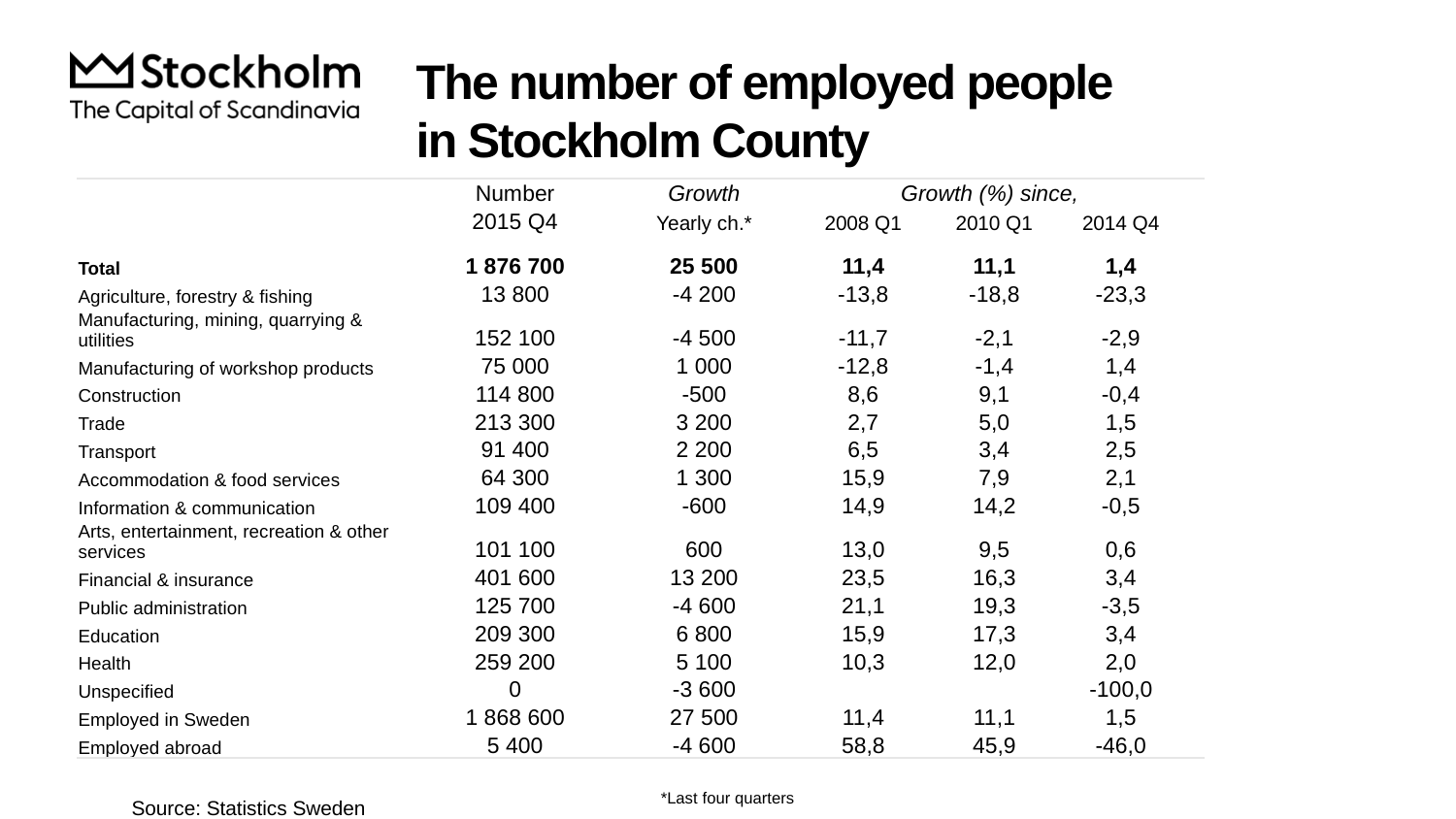

# The number of employed people in Stockholm County
|  | Number | Growth | Growth (%) since, |  |  |  |
| --- | --- | --- | --- | --- | --- | --- |
|  | 2015 Q4 | Yearly ch.\* | 2008 Q1 | 2010 Q1 | 2014 Q4 |  |
| Total | 1 876 700 | 25 500 | 11,4 | 11,1 | 1,4 |  |
| Agriculture, forestry & fishing | 13 800 | -4 200 | -13,8 | -18,8 | -23,3 |  |
| Manufacturing, mining, quarrying & utilities | 152 100 | -4 500 | -11,7 | -2,1 | -2,9 |  |
| Manufacturing of workshop products | 75 000 | 1 000 | -12,8 | -1,4 | 1,4 |  |
| Construction | 114 800 | -500 | 8,6 | 9,1 | -0,4 |  |
| Trade | 213 300 | 3 200 | 2,7 | 5,0 | 1,5 |  |
| Transport | 91 400 | 2 200 | 6,5 | 3,4 | 2,5 |  |
| Accommodation & food services | 64 300 | 1 300 | 15,9 | 7,9 | 2,1 |  |
| Information & communication | 109 400 | -600 | 14,9 | 14,2 | -0,5 |  |
| Arts, entertainment, recreation & other services | 101 100 | 600 | 13,0 | 9,5 | 0,6 |  |
| Financial & insurance | 401 600 | 13 200 | 23,5 | 16,3 | 3,4 |  |
| Public administration | 125 700 | -4 600 | 21,1 | 19,3 | -3,5 |  |
| Education | 209 300 | 6 800 | 15,9 | 17,3 | 3,4 |  |
| Health | 259 200 | 5 100 | 10,3 | 12,0 | 2,0 |  |
| Unspecified | 0 | -3 600 |  |  | -100,0 |  |
| Employed in Sweden | 1 868 600 | 27 500 | 11,4 | 11,1 | 1,5 |  |
| Employed abroad | 5 400 | -4 600 | 58,8 | 45,9 | -46,0 |  |
*Last four quarters
Source: Statistics Sweden